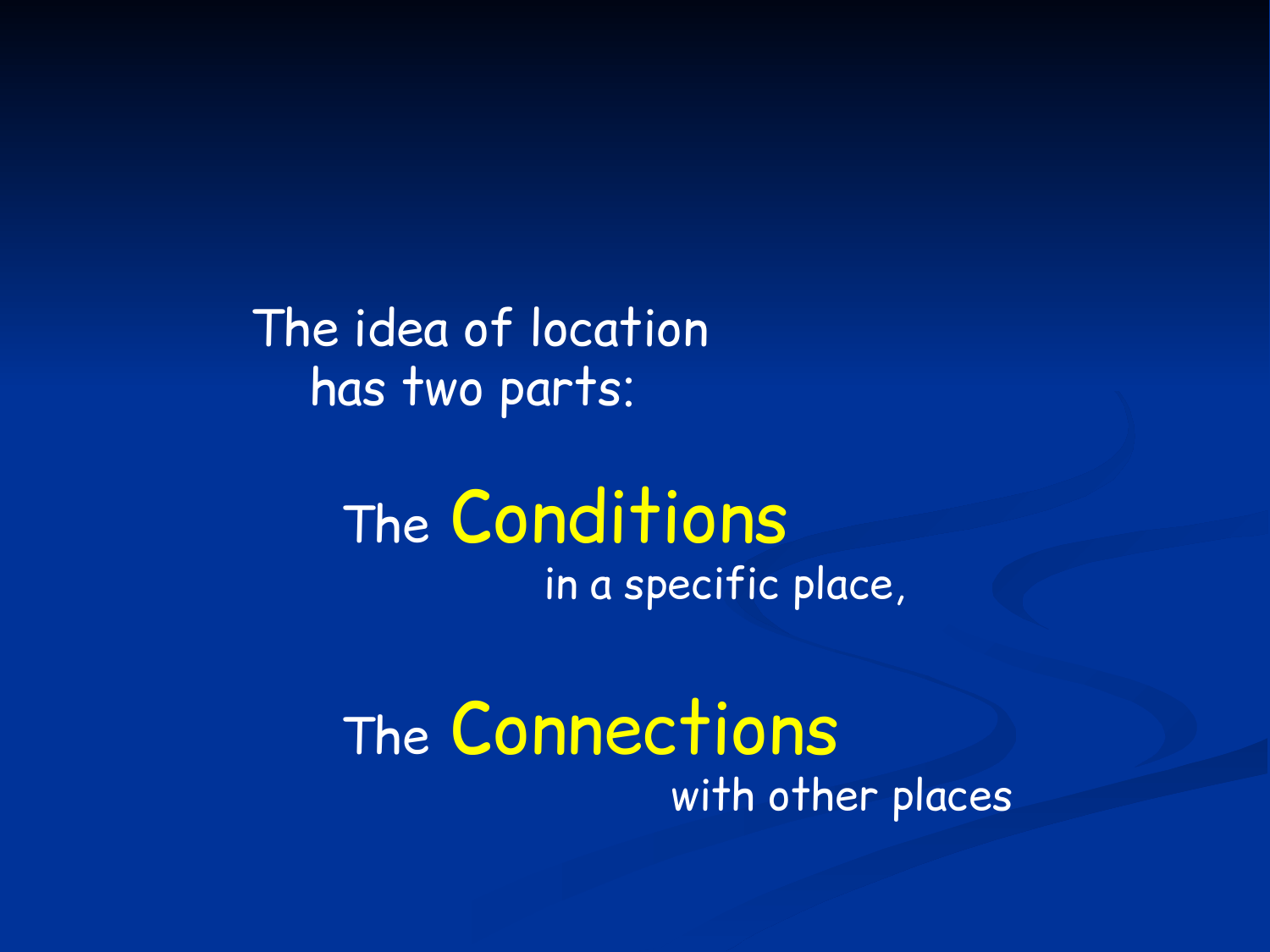

The idea of location
    has two parts:
The Conditions
                in a specific place,
The Connections
                          with other places